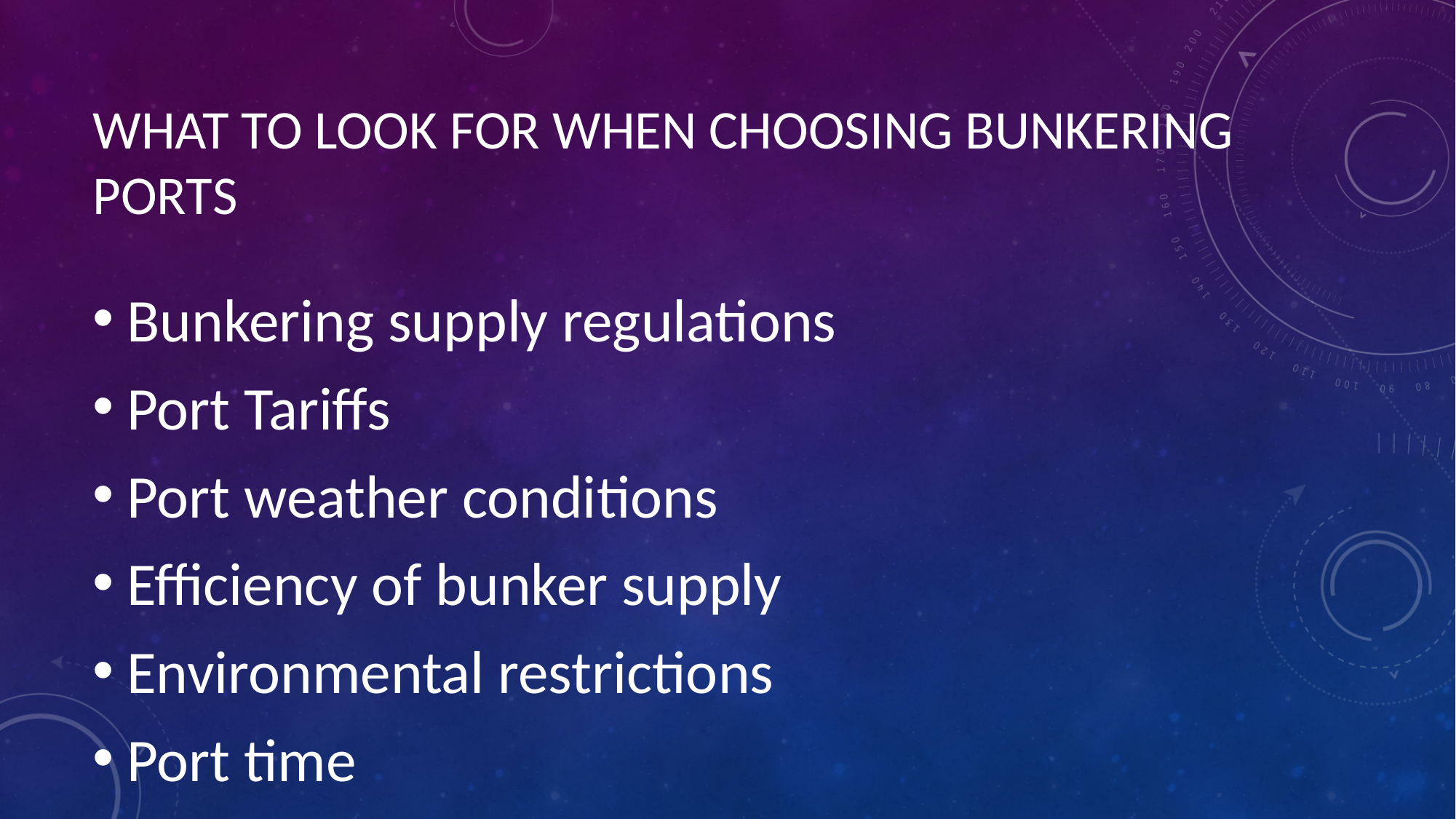

# What to Look for when choosing Bunkering Ports
Bunkering supply regulations
Port Tariffs
Port weather conditions
Efficiency of bunker supply
Environmental restrictions
Port time